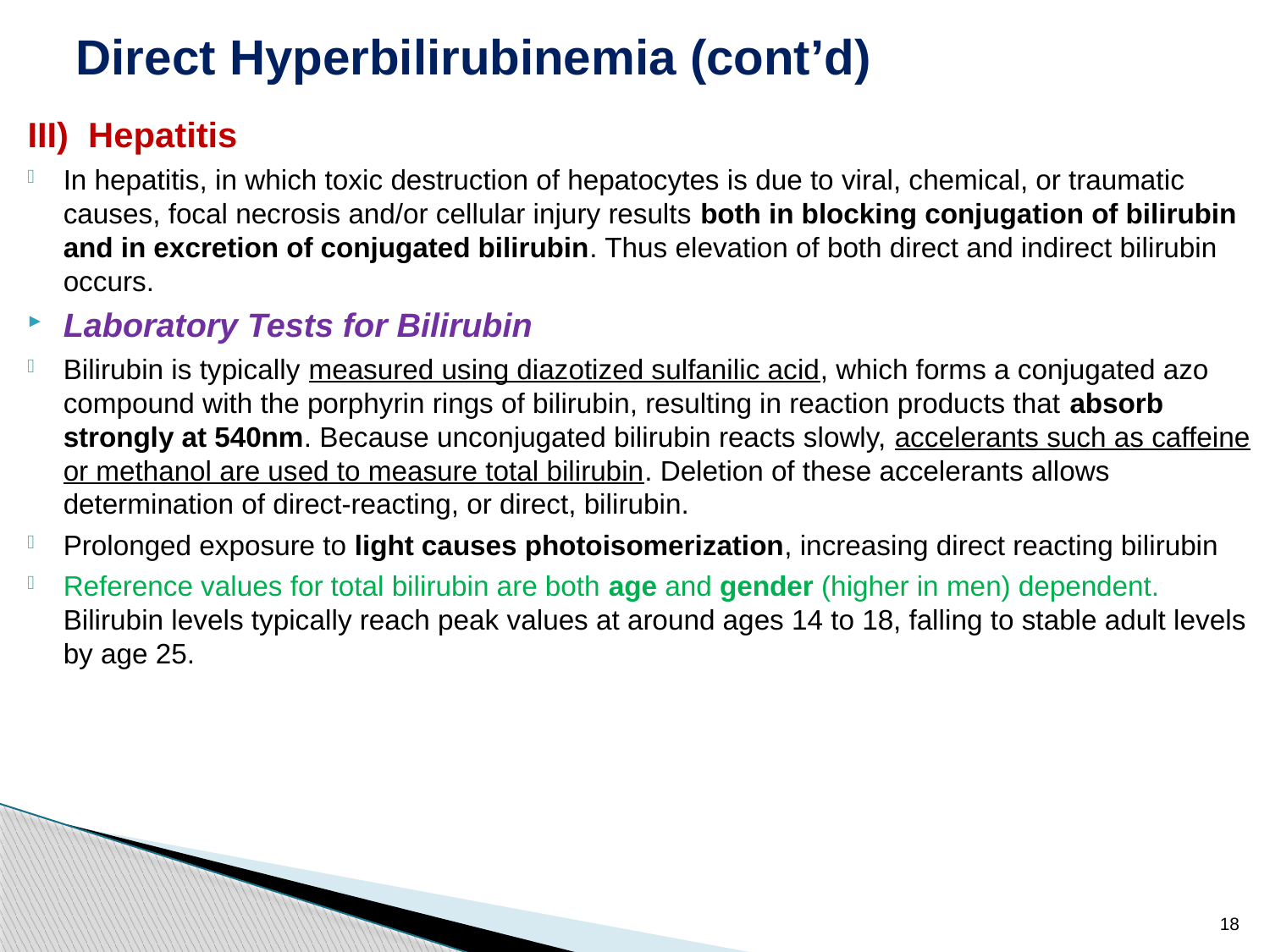

# Direct Hyperbilirubinemia (cont’d)
III)  Hepatitis
In hepatitis, in which toxic destruction of hepatocytes is due to viral, chemical, or traumatic causes, focal necrosis and/or cellular injury results both in blocking conjugation of bilirubin and in excretion of conjugated bilirubin. Thus elevation of both direct and indirect bilirubin occurs.
Laboratory Tests for Bilirubin
Bilirubin is typically measured using diazotized sulfanilic acid, which forms a conjugated azo compound with the porphyrin rings of bilirubin, resulting in reaction products that absorb strongly at 540nm. Because unconjugated bilirubin reacts slowly, accelerants such as caffeine or methanol are used to measure total bilirubin. Deletion of these accelerants allows determination of direct-reacting, or direct, bilirubin.
Prolonged exposure to light causes photoisomerization, increasing direct reacting bilirubin
Reference values for total bilirubin are both age and gender (higher in men) dependent. Bilirubin levels typically reach peak values at around ages 14 to 18, falling to stable adult levels by age 25.
18